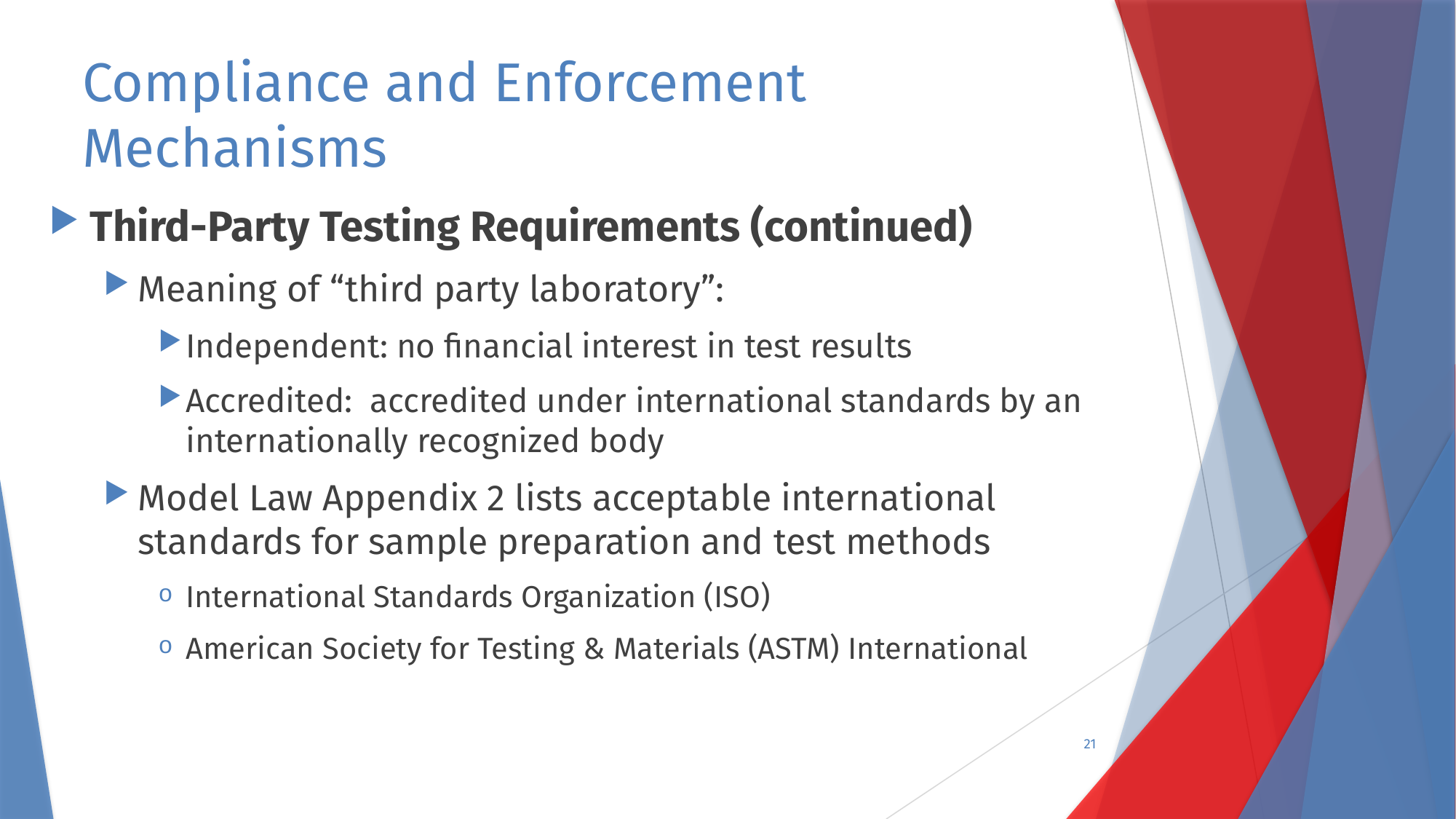

# Compliance and Enforcement Mechanisms

Third-Party Testing Requirements (continued)
Meaning of “third party laboratory”:
Independent: no financial interest in test results
Accredited:  accredited under international standards by an internationally recognized body
Model Law Appendix 2 lists acceptable international standards for sample preparation and test methods
International Standards Organization (ISO)
American Society for Testing & Materials (ASTM) International

21